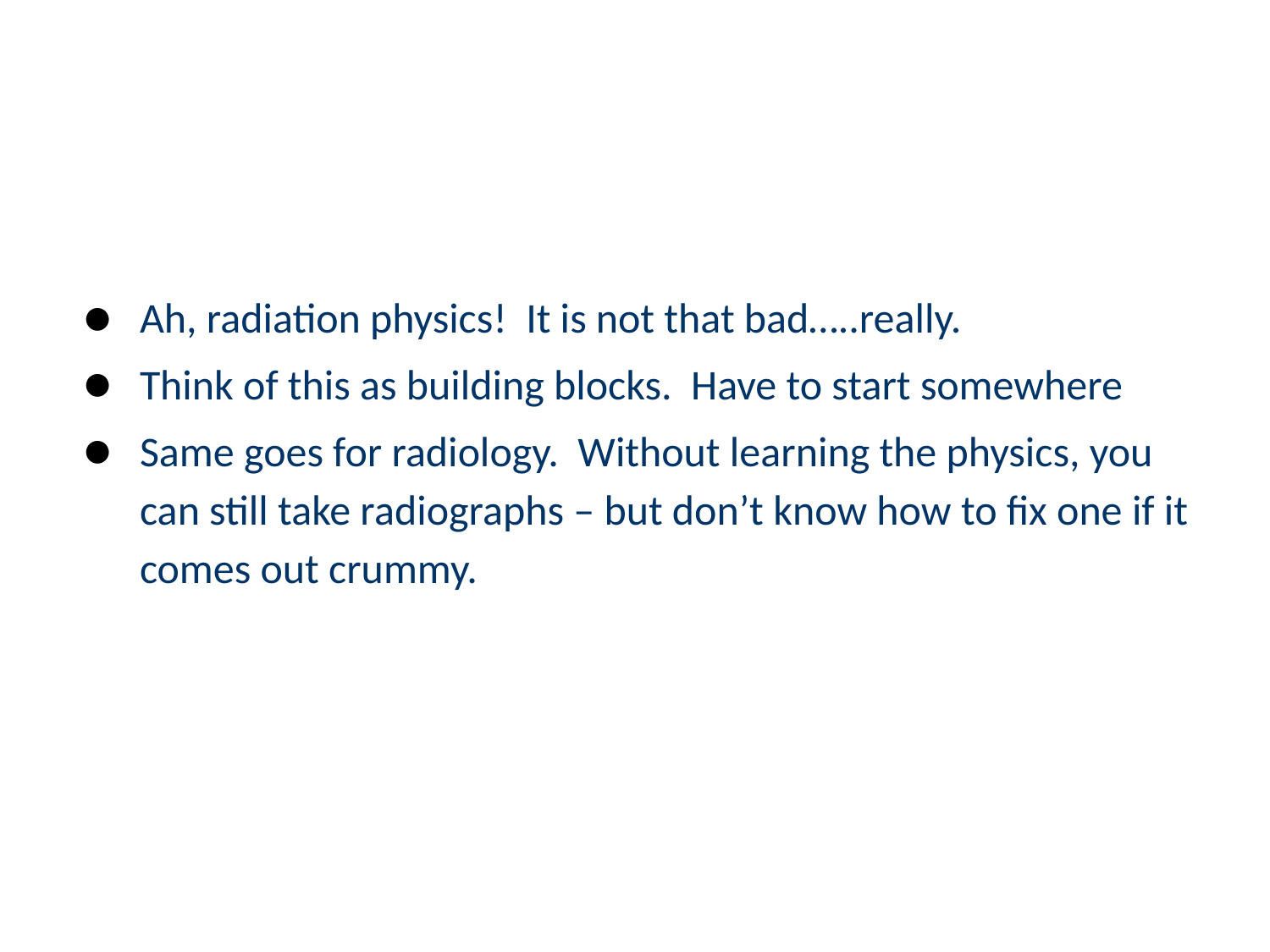

#
Ah, radiation physics!  It is not that bad…..really.
Think of this as building blocks.  Have to start somewhere
Same goes for radiology.  Without learning the physics, you can still take radiographs – but don’t know how to fix one if it comes out crummy.